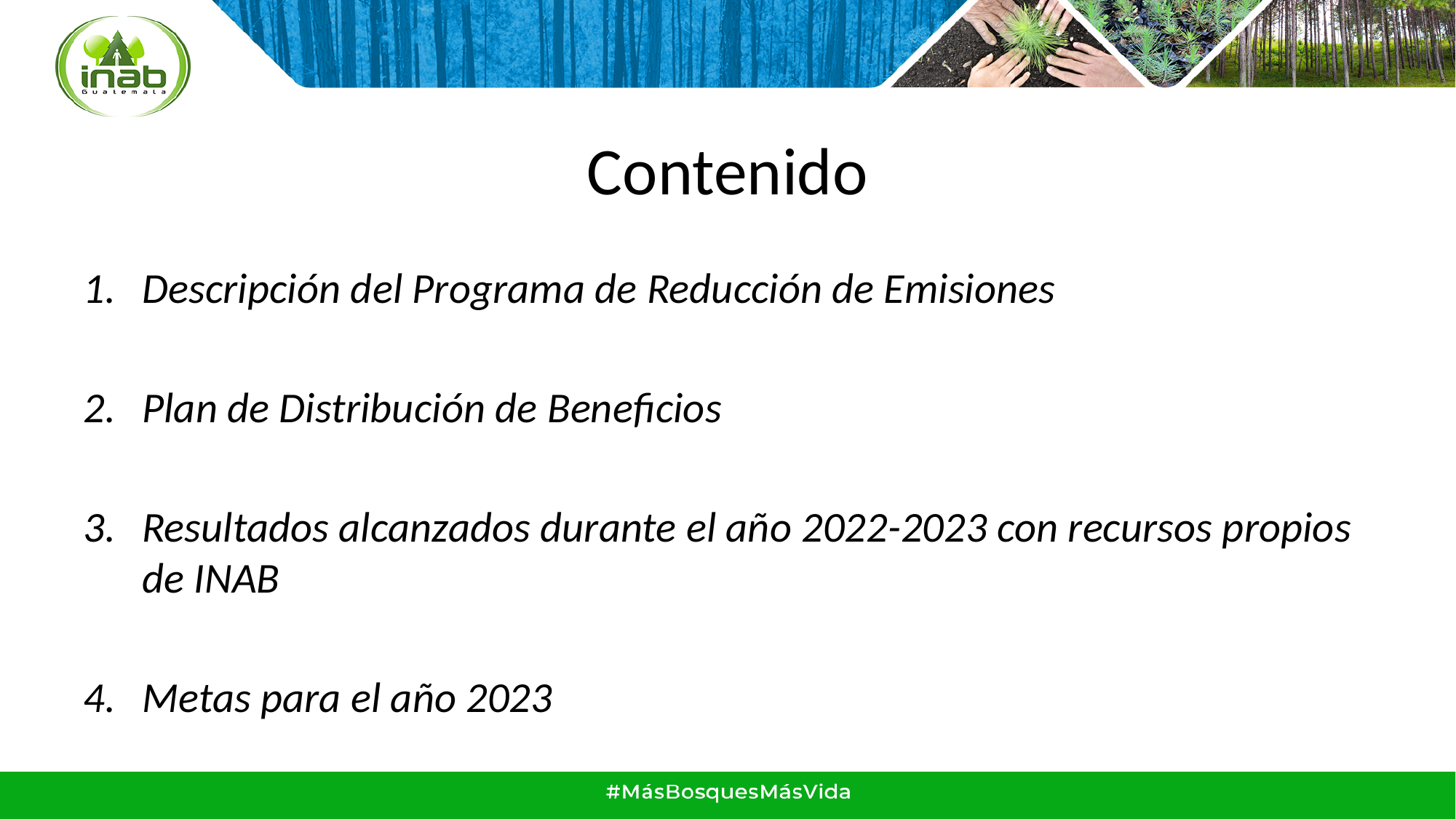

# Contenido
Descripción del Programa de Reducción de Emisiones

Plan de Distribución de Beneficios

Resultados alcanzados durante el año 2022-2023 con recursos propios de INAB

Metas para el año 2023